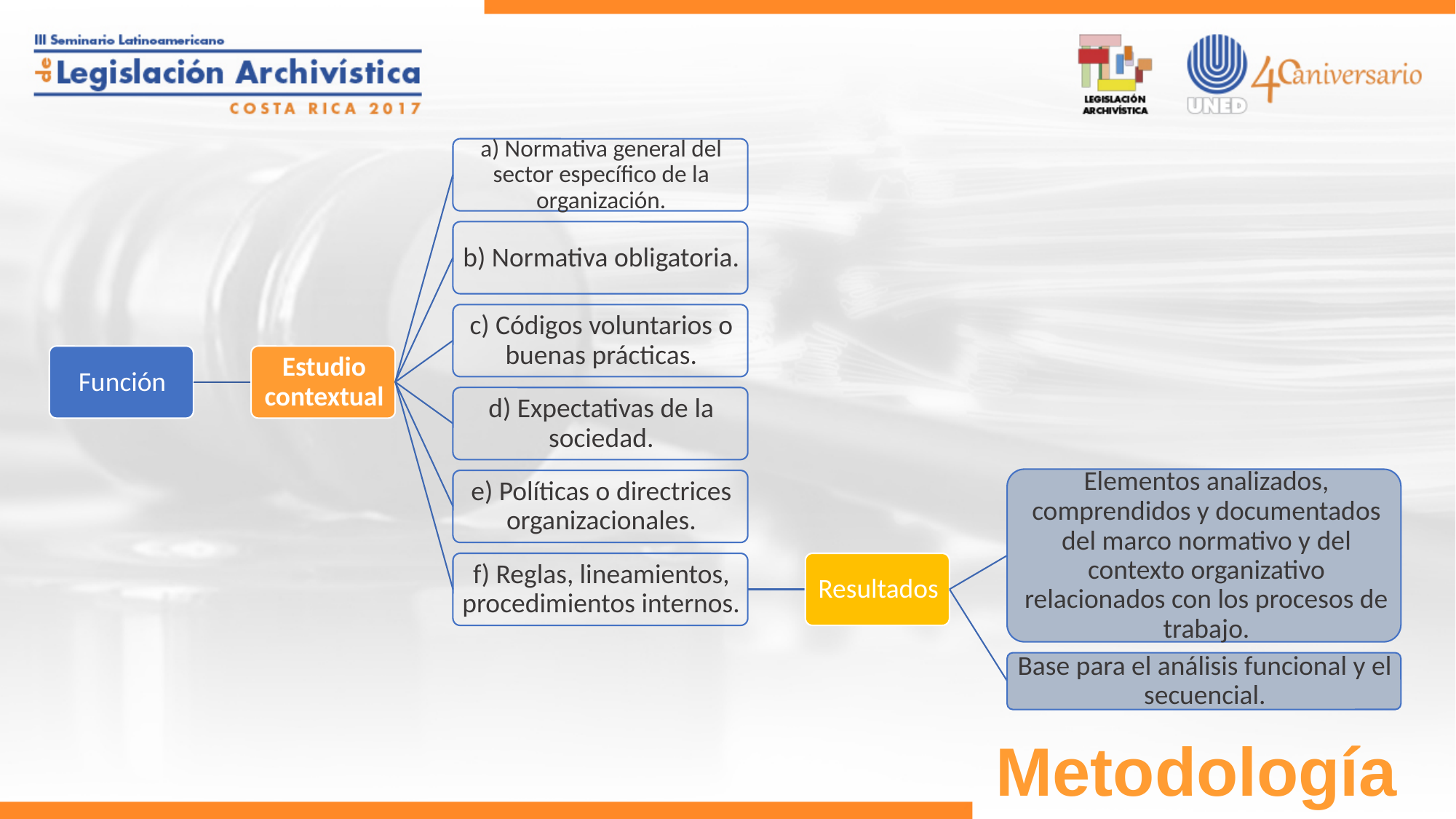

Función

Estudio contextual

a) Normativa general del sector específico de la organización.

b) Normativa obligatoria.

c) Códigos voluntarios o buenas prácticas.

d) Expectativas de la sociedad.

e) Políticas o directrices organizacionales.

f) Reglas, lineamientos, procedimientos internos.

Resultados

Elementos analizados, comprendidos y documentados del marco normativo y del contexto organizativo relacionados con los procesos de trabajo.

Base para el análisis funcional y el secuencial.
# Metodología